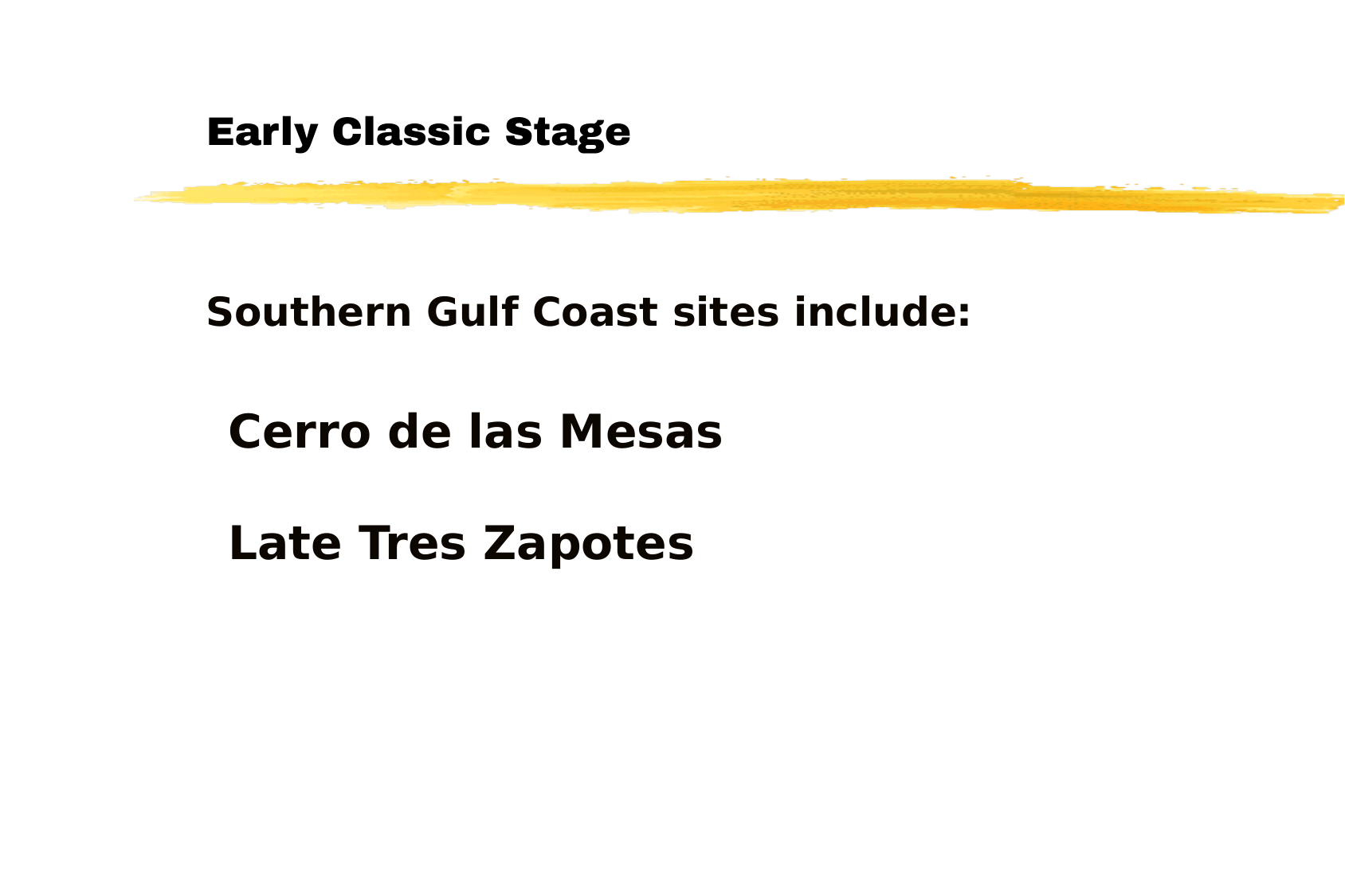

Early Classic Stage
Southern Gulf Coast sites include:
Cerro de las Mesas

Late Tres Zapotes